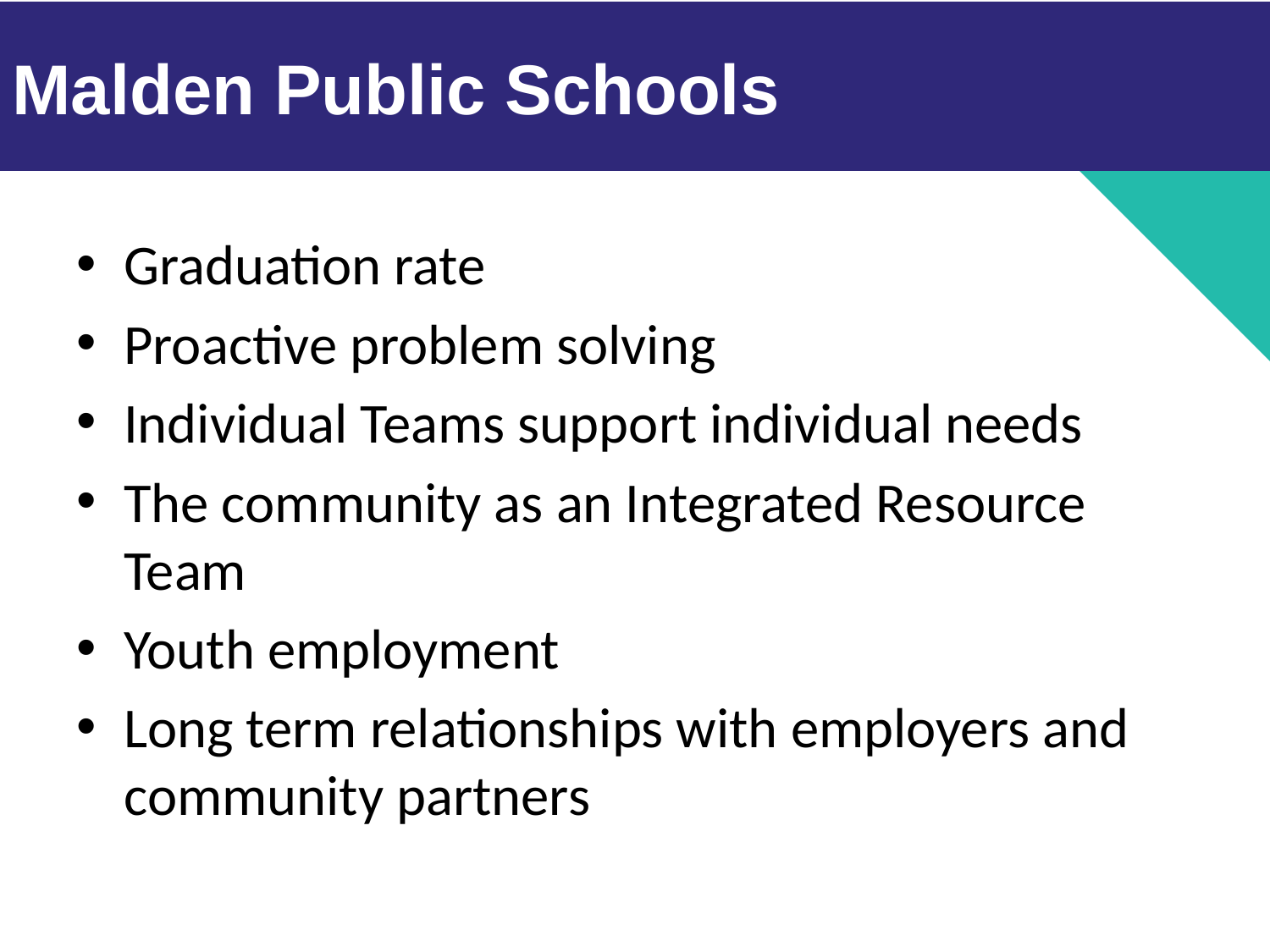

Malden Public Schools

Graduation rate
Proactive problem solving
Individual Teams support individual needs
The community as an Integrated Resource Team
Youth employment
Long term relationships with employers and community partners